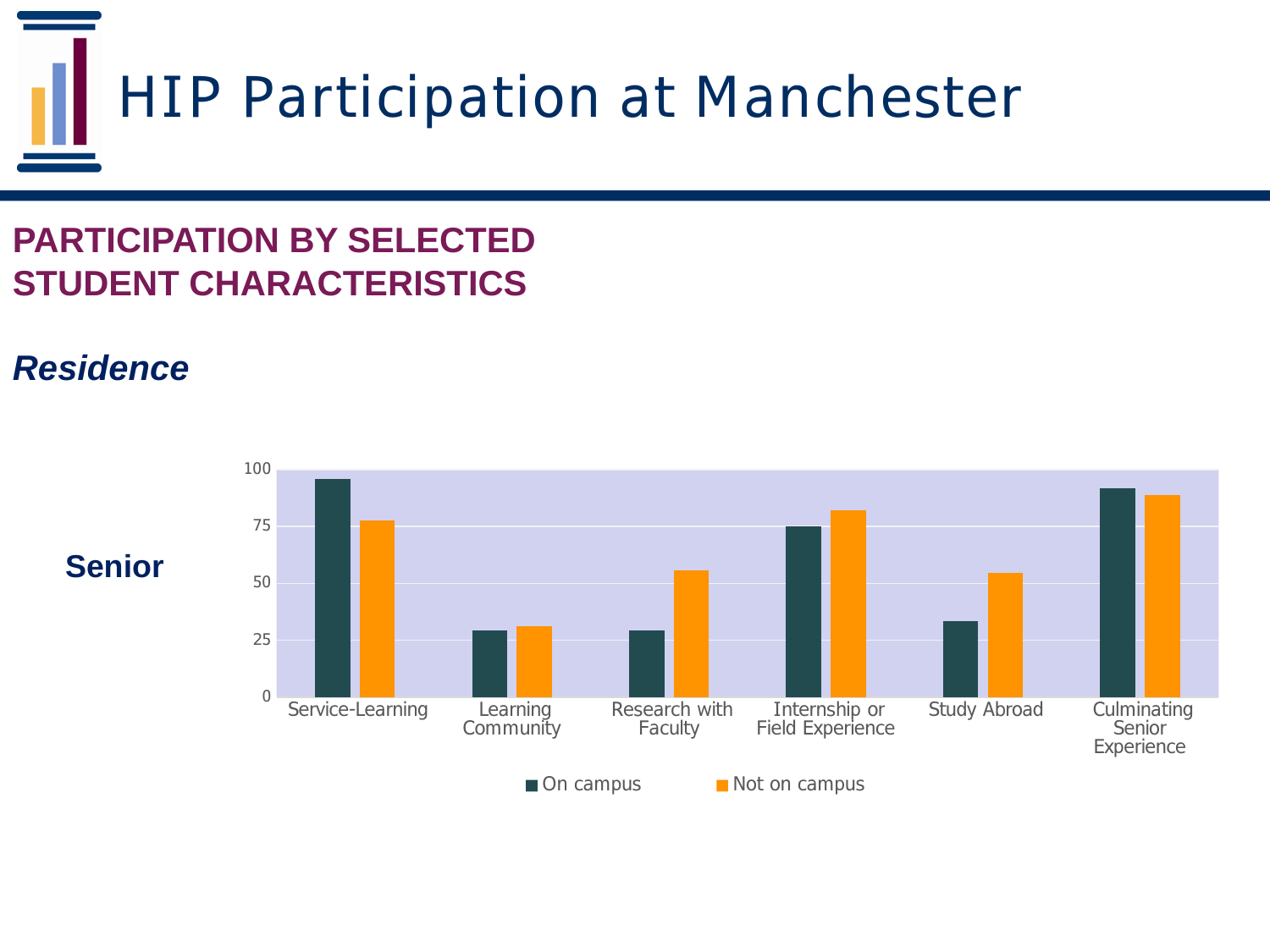

# HIP Participation at Manchester
PARTICIPATION BY SELECTED STUDENT CHARACTERISTICS

Residence

### Chart

| Category | On campus | Not on campus |
|---|---|---|
|  Service-Learning | 95.83333333333334 | 77.77777777777779 |
|  Learning Community | 29.16666666666667 | 31.11111111111111 |
|  Research with Faculty | 29.16666666666667 | 55.55555555555556 |
|  Internship or Field Experience | 75.0 | 82.22222222222221 |
|  Study Abroad | 33.33333333333333 | 54.54545454545454 |
|  Culminating Senior Experience | 91.66666666666664 | 88.88888888888889 |
Senior